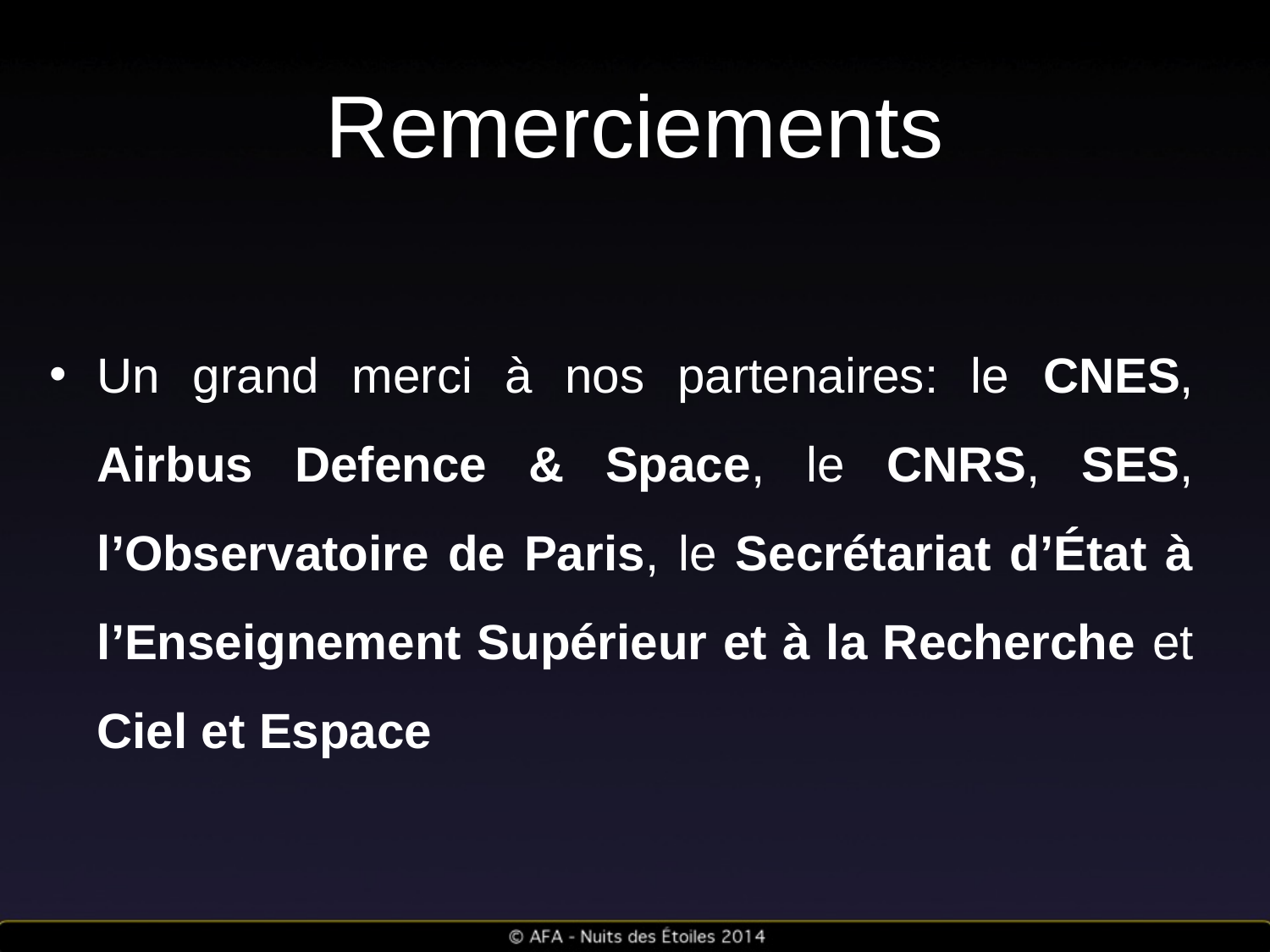

# Remerciements
Un grand merci à nos partenaires: le CNES, Airbus Defence & Space, le CNRS, SES, l’Observatoire de Paris, le Secrétariat d’État à l’Enseignement Supérieur et à la Recherche et Ciel et Espace